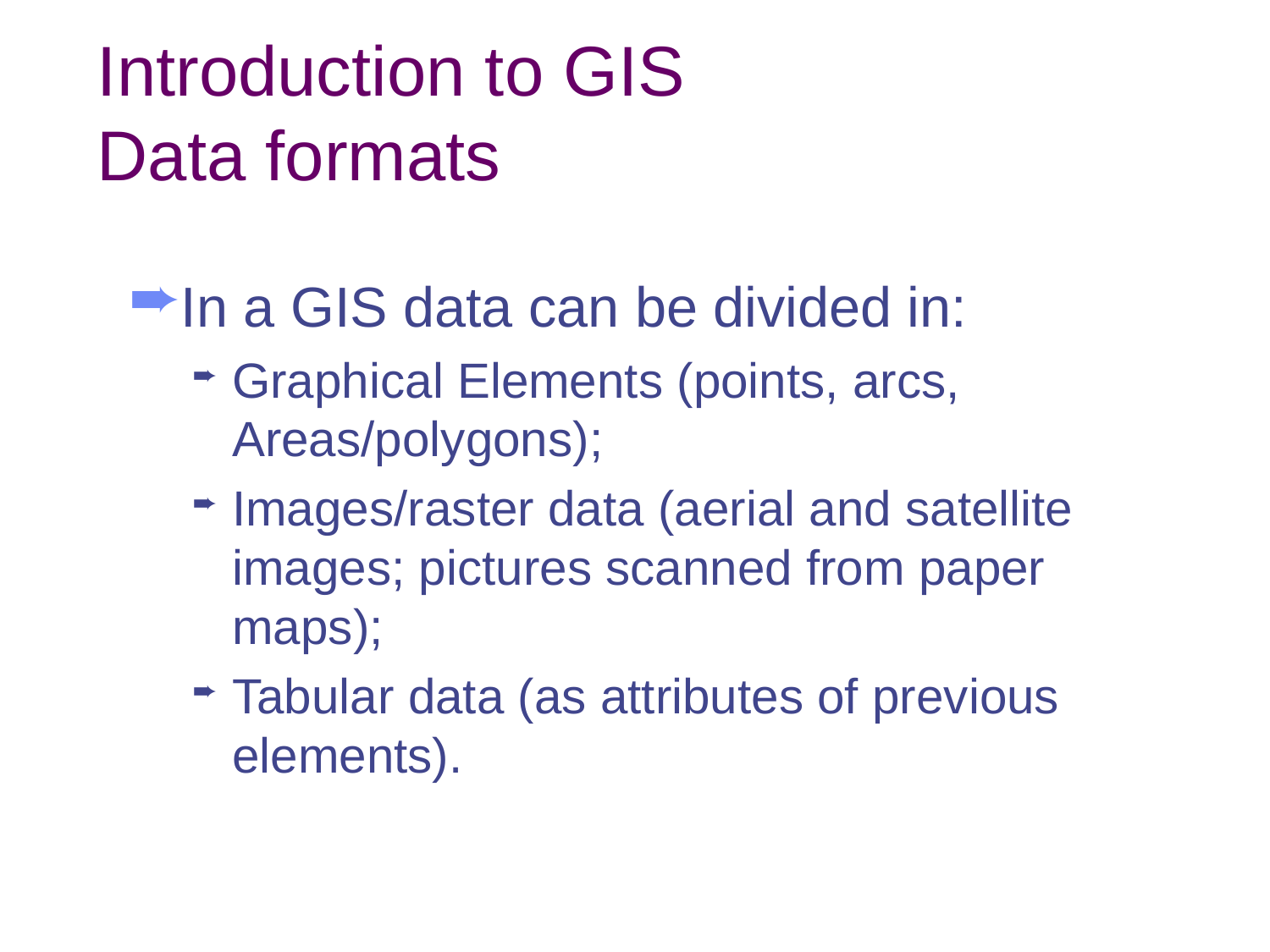

# Introduction to GIS Data formats
In a GIS data can be divided in:
Graphical Elements (points, arcs, Areas/polygons);
Images/raster data (aerial and satellite images; pictures scanned from paper maps);
Tabular data (as attributes of previous elements).